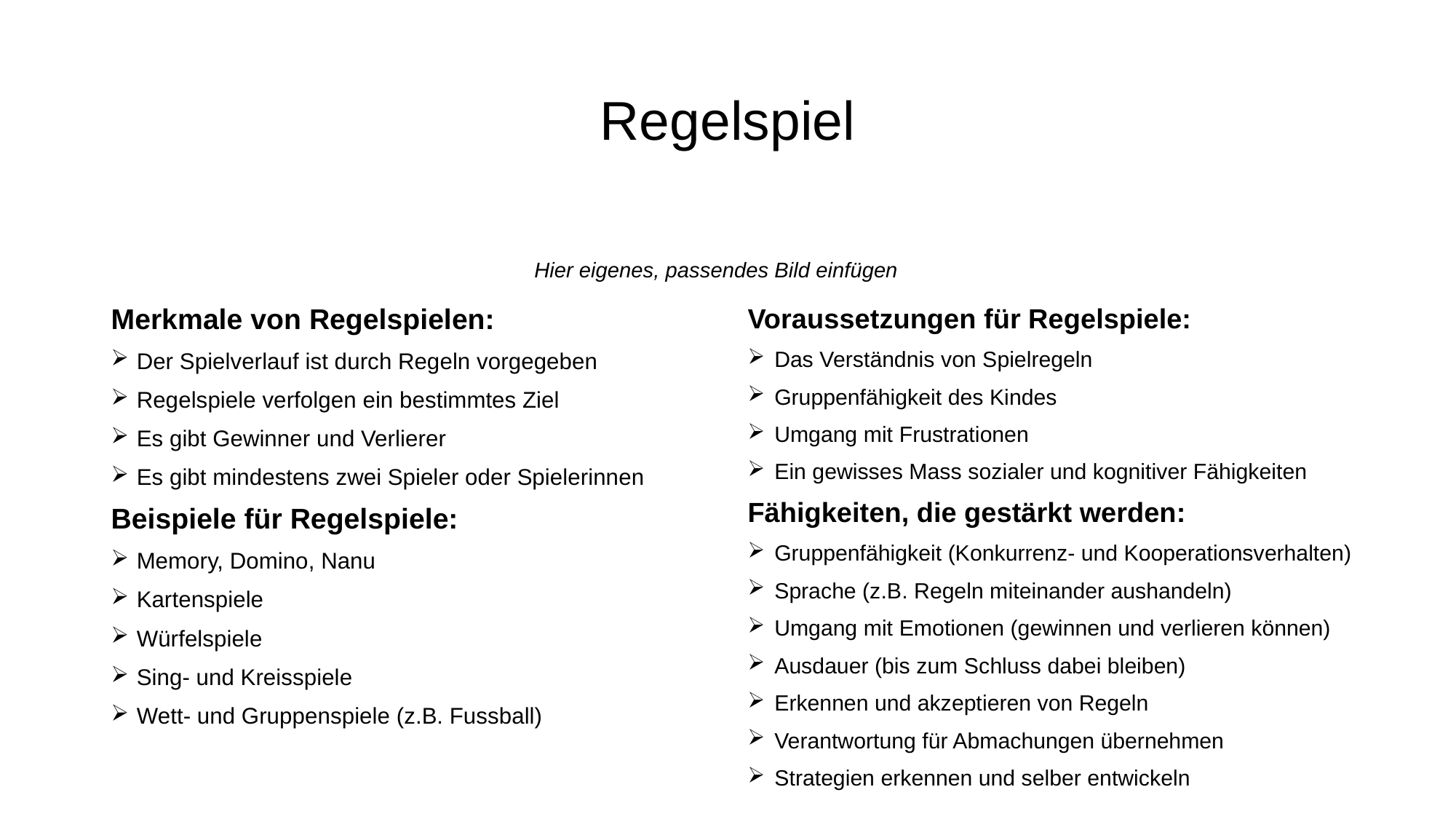

# Regelspiel
Hier eigenes, passendes Bild einfügen
Merkmale von Regelspielen:
Der Spielverlauf ist durch Regeln vorgegeben
Regelspiele verfolgen ein bestimmtes Ziel
Es gibt Gewinner und Verlierer
Es gibt mindestens zwei Spieler oder Spielerinnen
Beispiele für Regelspiele:
Memory, Domino, Nanu
Kartenspiele
Würfelspiele
Sing- und Kreisspiele
Wett- und Gruppenspiele (z.B. Fussball)

Voraussetzungen für Regelspiele:
Das Verständnis von Spielregeln
Gruppenfähigkeit des Kindes
Umgang mit Frustrationen
Ein gewisses Mass sozialer und kognitiver Fähigkeiten
Fähigkeiten, die gestärkt werden:
Gruppenfähigkeit (Konkurrenz- und Kooperationsverhalten)
Sprache (z.B. Regeln miteinander aushandeln)
Umgang mit Emotionen (gewinnen und verlieren können)
Ausdauer (bis zum Schluss dabei bleiben)
Erkennen und akzeptieren von Regeln
Verantwortung für Abmachungen übernehmen
Strategien erkennen und selber entwickeln